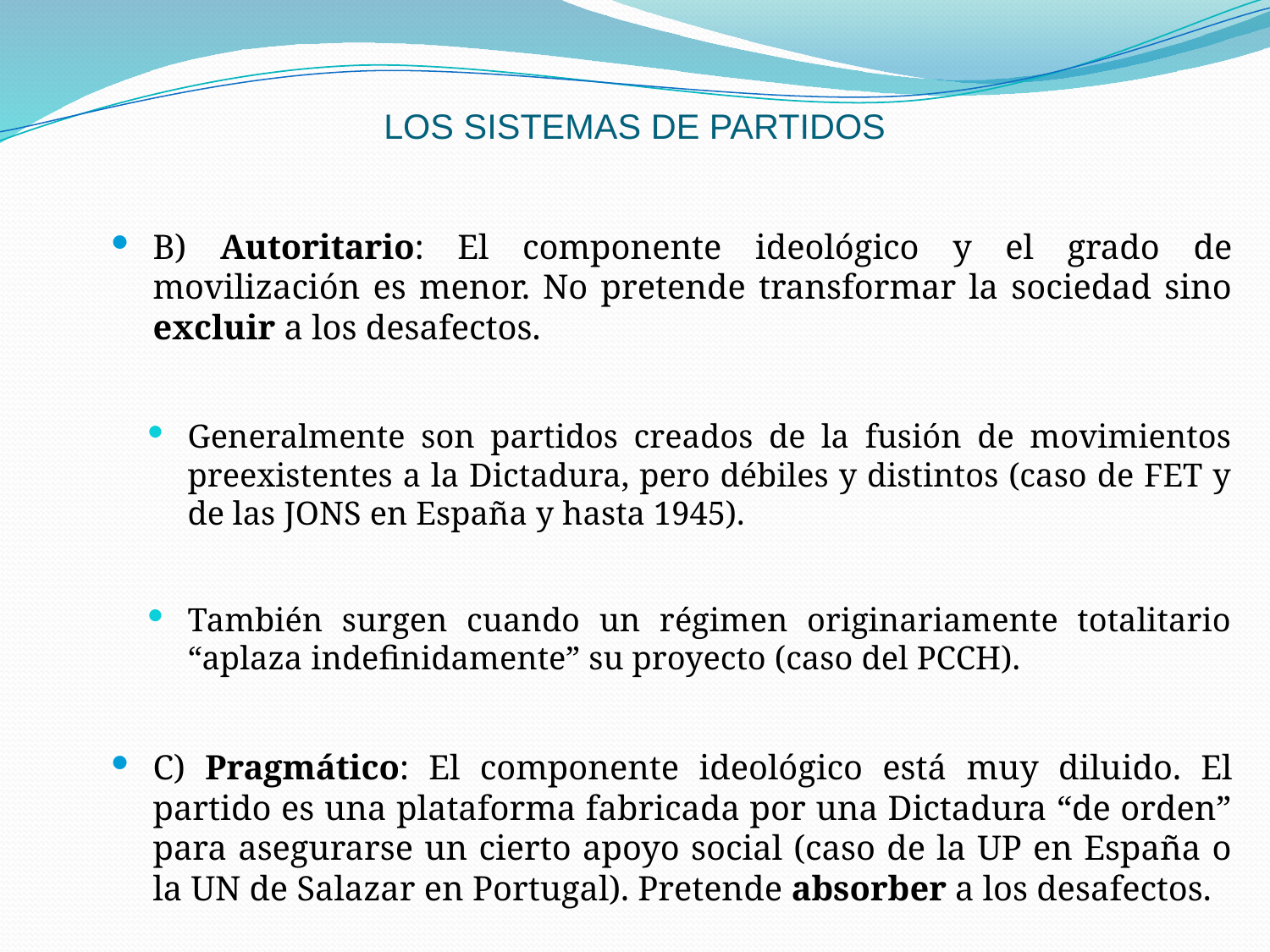

# LOS SISTEMAS DE PARTIDOS

B) Autoritario: El componente ideológico y el grado de movilización es menor. No pretende transformar la sociedad sino excluir a los desafectos.

Generalmente son partidos creados de la fusión de movimientos preexistentes a la Dictadura, pero débiles y distintos (caso de FET y de las JONS en España y hasta 1945).

También surgen cuando un régimen originariamente totalitario “aplaza indefinidamente” su proyecto (caso del PCCH).

C) Pragmático: El componente ideológico está muy diluido. El partido es una plataforma fabricada por una Dictadura “de orden” para asegurarse un cierto apoyo social (caso de la UP en España o la UN de Salazar en Portugal). Pretende absorber a los desafectos.